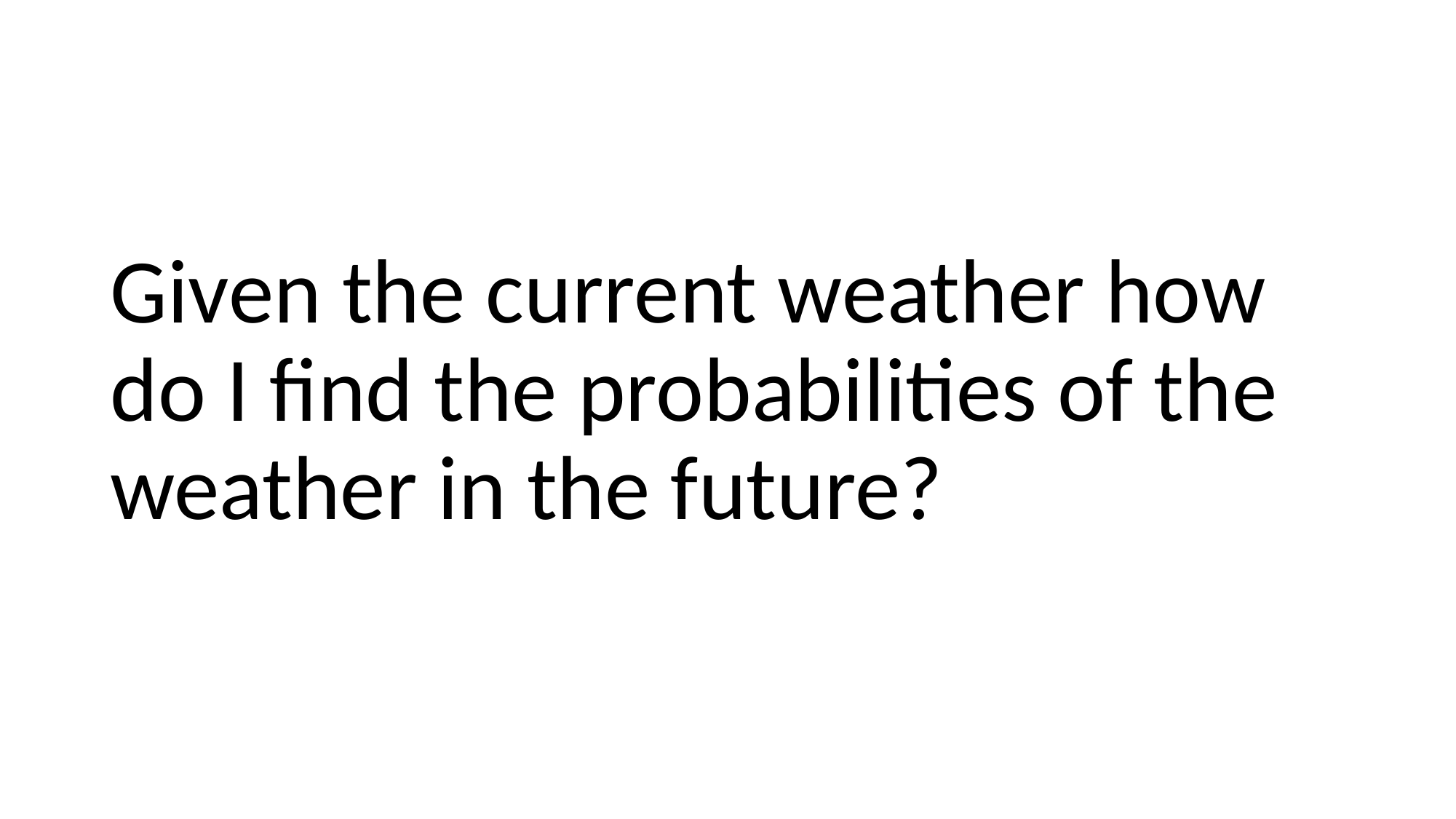

# Given the current weather how do I find the probabilities of the weather in the future?